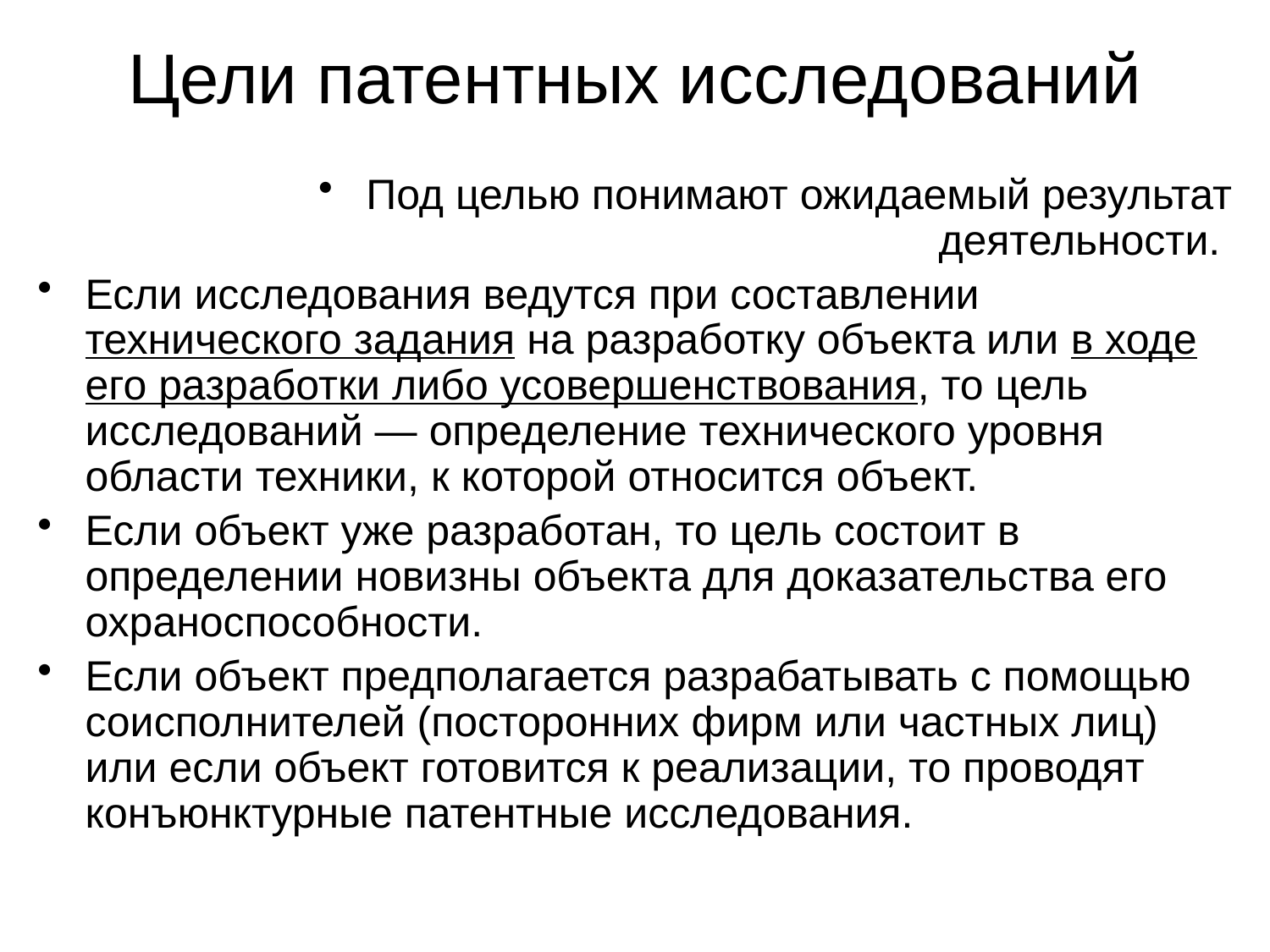

Цели патентных исследований
Под целью понимают ожидаемый результат деятельности.
Если исследования ведутся при составлении технического задания на разработку объекта или в ходе его разработки либо усовершенствования, то цель исследований — определение технического уровня области техники, к которой относится объект.
Если объект уже разработан, то цель состоит в определении новизны объекта для доказательства его охраноспособности.
Если объект предполагается разрабатывать с помощью соисполнителей (посторонних фирм или частных лиц) или если объект готовится к реализации, то проводят конъюнктурные патентные исследования.